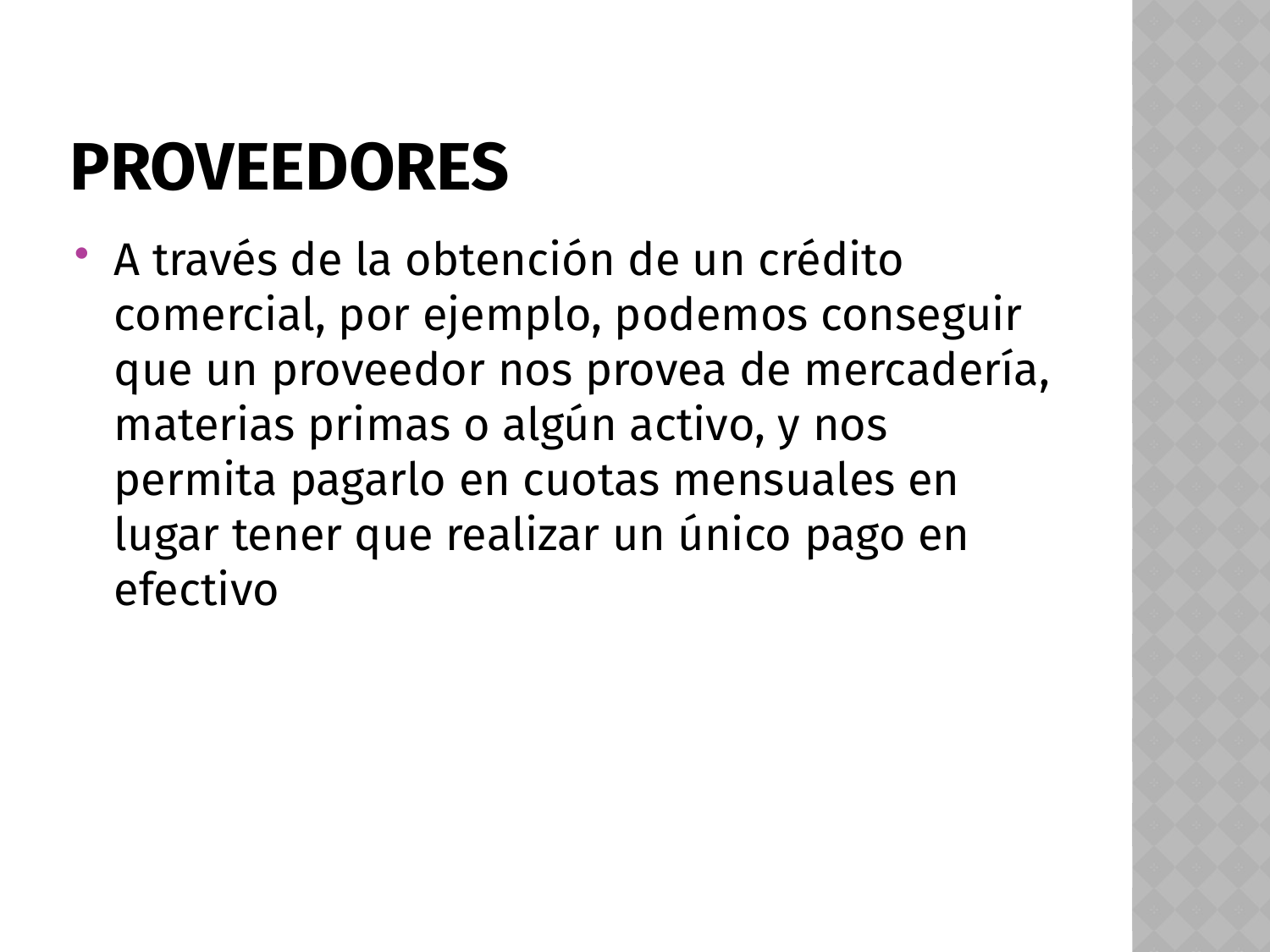

# PROVEEDORES
A través de la obtención de un crédito comercial, por ejemplo, podemos conseguir que un proveedor nos provea de mercadería, materias primas o algún activo, y nos permita pagarlo en cuotas mensuales en lugar tener que realizar un único pago en efectivo